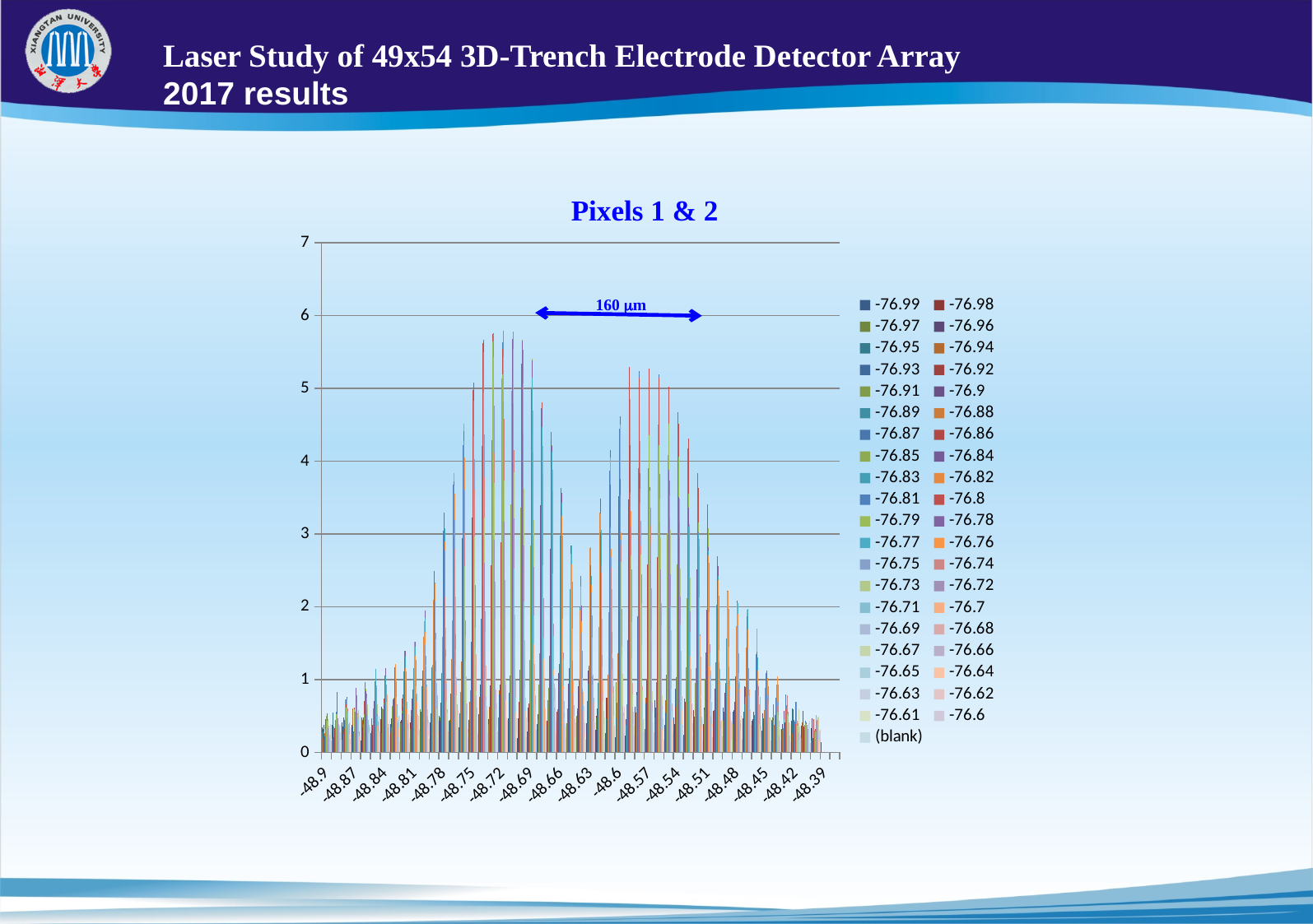

Laser Study of 49x54 3D-Trench Electrode Detector Array
2017 results
Pixels 1 & 2

### Chart

| Category | -76.99 | -76.98 | -76.97 | -76.96 | -76.95 | -76.94 | -76.93 | -76.92 | -76.91 | -76.9 | -76.89 | -76.88 | -76.87 | -76.86 | -76.85 | -76.84 | -76.83 | -76.82 | -76.81 | -76.8 | -76.79 | -76.78 | -76.77 | -76.76 | -76.75 | -76.74 | -76.73 | -76.72 | -76.71 | -76.7 | -76.69 | -76.68 | -76.67 | -76.66 | -76.65 | -76.64 | -76.63 | -76.62 | -76.61 | -76.6 | (blank) |
|---|---|---|---|---|---|---|---|---|---|---|---|---|---|---|---|---|---|---|---|---|---|---|---|---|---|---|---|---|---|---|---|---|---|---|---|---|---|---|---|---|---|
| -48.9 | 0.153647 | 0.338529 | 0.279147 | 0.188096 | 0.316021 | 0.201664 | 0.18444 | 0.375727 | 0.282419 | 0.256628 | 0.218484 | 0.259002 | 0.217839 | 0.453994 | 0.309846 | 0.363843 | 0.323125 | 0.446567 | 0.410319 | 0.426336 | 0.498116 | 0.535676 | 0.429105 | 0.435124 | 0.439291 | 0.342247 | 0.459278 | 0.337533 | 0.186735 | 0.36049 | 0.212916 | 0.225098 | 0.238045 | 0.200568 | 0.200434 | 0.224542 | 0.107336 | 0.39421 | 0.104963 | 0.159008 | None |
| -48.89 | 0.161719 | 0.37339 | 0.185306 | 0.221032 | 0.543503 | 0.13814 | 0.248454 | 0.200946 | 0.35178 | 0.207645 | 0.229431 | 0.256353 | 0.25641 | 0.335952 | 0.395232 | 0.399001 | 0.446141 | 0.473214 | 0.562809 | 0.470649 | 0.524246 | 0.832701 | 0.514691 | 0.523267 | 0.498519 | 0.405811 | 0.355033 | 0.469179 | 0.365653 | 0.39207 | 0.332985 | 0.196213 | 0.226735 | 0.301244 | 0.364649 | 0.206736 | 0.166169 | 0.279844 | 0.161555 | 0.381601 | None |
| -48.88 | 0.270518 | 0.414316 | 0.173908 | 0.232031 | 0.360358 | 0.280625 | 0.25995 | 0.481257 | 0.258081 | 0.412196 | 0.256243 | 0.277384 | 0.44889 | 0.334349 | 0.42835 | 0.454628 | 0.443398 | 0.728331 | 0.728574 | 0.655663 | 0.615594 | 0.758626 | 0.603015 | 0.726415 | 0.475801 | 0.600123 | 0.480161 | 0.36628 | 0.55988 | 0.272185 | 0.393532 | 0.199759 | 0.390132 | 0.410717 | 0.230004 | 0.25252 | 0.182918 | 0.156034 | 0.108295 | 0.34286 | None |
| -48.87 | 0.171559 | 0.376396 | 0.209362 | 0.270908 | 0.260444 | 0.60776 | 0.353273 | 0.24522 | 0.270513 | 0.285094 | 0.279826 | 0.498538 | 0.375632 | 0.610822 | 0.593741 | 0.469863 | 0.531784 | 0.559299 | 0.885075 | 0.690802 | 0.661523 | 0.888443 | 0.782762 | 0.660377 | 0.682652 | 0.536452 | 0.52405 | 0.464601 | 0.470758 | 0.298642 | 0.575818 | 0.225184 | 0.254227 | 0.282891 | 0.233003 | 0.219713 | 0.17424 | 0.505146 | 0.159302 | 0.439707 | None |
| -48.86 | 0.163652 | 0.196793 | 0.277 | 0.479964 | 0.353987 | 0.441917 | 0.346418 | 0.341494 | 0.31835 | 0.477207 | 0.386063 | 0.379903 | 0.556302 | 0.701229 | 0.524685 | 0.763584 | 0.58232 | 0.665233 | 0.964017 | 0.850468 | 0.869079 | 0.835174 | 0.804457 | 0.746606 | 0.589632 | 0.558588 | 0.657095 | 0.478396 | 0.497251 | 0.409122 | 0.445813 | 0.43487 | 0.264176 | 0.369856 | 0.37454 | 0.232083 | 0.284359 | 0.208717 | 0.199202 | 0.347695 | None |
| -48.85 | 0.265574 | 0.255151 | 0.466201 | 0.293493 | 0.264076 | 0.328421 | 0.345276 | 0.381864 | 0.381878 | 0.394697 | 0.432815 | 0.598501 | 0.544199 | 0.661658 | 0.688757 | 0.701934 | 0.660573 | 0.728047 | 0.97911 | 0.841145 | 0.997376 | 1.016421 | 1.144353 | 0.915224 | 0.882423 | 0.650805 | 0.654699 | 0.519127 | 0.487915 | 0.371514 | 0.421919 | 0.328797 | 0.289414 | 0.320358 | 0.487593 | 0.222083 | 0.216058 | 0.195527 | 0.212532 | 0.281528 | None |
| -48.84 | 0.204434 | 0.453086 | 0.350012 | 0.624669 | 0.262127 | 0.583766 | 0.331811 | 0.368625 | 0.602888 | 0.522562 | 0.550014 | 0.59361 | 0.582269 | 0.73882 | 0.670878 | 0.6616 | 0.777356 | 0.850784 | 0.940771 | 1.052694 | 1.142508 | 1.157672 | 1.041032 | 0.92864 | 0.922379 | 0.712527 | 0.692391 | 0.563121 | 0.557 | 0.797451 | 0.389094 | 0.334851 | 0.378332 | 0.344048 | 0.385733 | 0.224253 | 0.376161 | 0.221717 | 0.456177 | 0.229765 | None |
| -48.83 | 0.385841 | 0.277697 | 0.277214 | 0.46983 | 0.338081 | 0.344885 | 0.412971 | 0.418022 | 0.632708 | 0.477662 | 0.512909 | 0.544624 | 0.724638 | 0.694584 | 0.745393 | 0.743788 | 0.861175 | 1.04954 | 1.076749 | 1.163651 | 1.180776 | 1.129797 | 1.170283 | 1.213691 | 0.978904 | 0.832782 | 0.765486 | 0.661303 | 0.64575 | 0.475915 | 0.441702 | 0.401762 | 0.454404 | 0.407403 | 0.498768 | 0.329991 | 0.202381 | 0.162016 | 0.498359 | 0.141149 | None |
| -48.82 | 0.299294 | 0.421074 | 0.406097 | 0.447017 | 0.35134 | 0.398579 | 0.422333 | 0.738804 | 0.574344 | 0.540531 | 0.792775 | 0.675308 | 0.627785 | 0.694777 | 0.71247 | 0.947689 | 1.110345 | 1.099479 | 1.394618 | 1.299318 | 1.368444 | 1.397046 | 1.315457 | 1.157692 | 1.111929 | 0.927764 | 0.843563 | 0.924641 | 0.696454 | 0.588636 | 0.518704 | 0.448786 | 0.440243 | 0.399268 | 0.31448 | 0.528876 | 0.183474 | 0.387294 | 0.198462 | 0.13094 | None |
| -48.81 | 0.355339 | 0.415178 | 0.324129 | 0.284741 | 0.468054 | 0.581433 | 0.485825 | 0.581187 | 0.693723 | 0.743095 | 0.851245 | 0.730311 | 0.865854 | 0.733093 | 0.880449 | 0.991749 | 1.154345 | 1.446729 | 1.465292 | 1.427698 | 1.523735 | 1.516179 | 1.447652 | 1.325341 | 1.266852 | 1.012398 | 0.910461 | 0.794544 | 0.807161 | 0.698093 | 0.592809 | 0.555861 | 0.52311 | 0.37201 | 0.407677 | 0.310929 | 0.227805 | 0.502286 | 0.235284 | 0.306386 | None |
| -48.8 | 0.375797 | 0.363524 | 0.58718 | 0.333794 | 0.520891 | 0.515137 | 0.558927 | 0.653418 | 0.823826 | 0.797139 | 0.903782 | 0.905572 | 1.125706 | 1.00781 | 1.153634 | 1.165905 | 1.382214 | 1.584961 | 1.739402 | 1.768403 | 1.796704 | 1.952638 | 1.845325 | 1.658588 | 1.490311 | 1.329096 | 1.203476 | 1.181774 | 0.93531 | 0.900859 | 0.64804 | 0.664431 | 0.593648 | 0.486402 | 0.397072 | 0.339737 | 0.447073 | 0.303388 | 0.227879 | 0.184945 | None |
| -48.79 | 0.343475 | 0.413513 | 0.33838 | 0.412046 | 0.432533 | 0.53591 | 0.535945 | 0.647483 | 0.896184 | 0.969639 | 1.172676 | 1.077833 | 1.114082 | 1.177889 | 1.205814 | 1.30517 | 1.743322 | 2.098826 | 2.164286 | 2.313791 | 2.32432 | 2.488693 | 2.336299 | 2.324641 | 2.08466 | 1.646658 | 1.550839 | 1.263246 | 1.106128 | 0.835472 | 0.958916 | 0.613114 | 0.594512 | 0.778678 | 0.422292 | 0.380386 | 0.417472 | 0.282396 | 0.228039 | 0.210699 | None |
| -48.78 | 0.502516 | 0.368732 | 0.48284 | 0.434091 | 0.527489 | 0.62667 | 0.658882 | 0.687484 | 0.944264 | 1.083397 | 1.088938 | 1.254456 | 1.233186 | 1.294169 | 1.589871 | 1.955398 | 2.390451 | 2.845682 | 3.048808 | 3.141436 | 3.249945 | 3.291327 | 3.081096 | 2.896408 | 2.770292 | 2.139563 | 1.715309 | 1.419532 | 1.319826 | 0.980909 | 0.952361 | 0.860605 | 0.708449 | 0.596182 | 0.533155 | 0.432824 | 0.545689 | 0.2879 | 0.235801 | 0.246477 | None |
| -48.77 | 0.4391 | 0.391387 | 0.441236 | 0.412243 | 0.40597 | 0.560837 | 0.62775 | 0.811161 | 0.837724 | 0.916441 | 1.105931 | 1.277428 | 1.221647 | 1.809247 | 1.809621 | 2.431065 | 2.865878 | 3.442685 | 3.674868 | 3.778483 | 3.837626 | 3.722818 | 3.668626 | 3.549098 | 3.187793 | 2.793583 | 2.138497 | 1.619443 | 1.421041 | 1.187057 | 1.03007 | 0.920664 | 0.783726 | 0.662389 | 0.583134 | 0.505588 | 0.397506 | 0.586138 | 0.279708 | 0.299771 | None |
| -48.76 | 0.340743 | 0.340899 | 0.533146 | 0.45 | 0.533903 | 0.606969 | 0.57181 | 0.741968 | 0.832244 | 1.060391 | 1.020416 | 1.245287 | 1.429039 | 1.751497 | 2.218206 | 2.941938 | 3.4794 | 3.896469 | 4.217653 | 4.407771 | 4.518836 | 4.415102 | 4.282193 | 4.051772 | 3.613761 | 3.022784 | 2.55996 | 1.808128 | 1.603413 | 1.285316 | 1.043662 | 0.935136 | 0.978777 | 0.672112 | 0.669432 | 0.474307 | 0.513121 | 0.318322 | 0.272455 | 0.19461 | None |
| -48.75 | 0.243319 | 0.449839 | 0.561934 | 0.421066 | 0.665085 | 0.698334 | 0.737198 | 0.71861 | 0.855164 | 0.941905 | 1.098171 | 1.279756 | 1.514994 | 1.868339 | 2.507167 | 3.223271 | 3.779112 | 4.200595 | 4.554357 | 4.974613 | 5.076796 | 5.075976 | 4.832936 | 4.347309 | 4.028422 | 3.607741 | 2.965377 | 2.302515 | 1.708055 | 1.432416 | 1.191251 | 1.351904 | 0.837719 | 0.7791 | 0.614868 | 0.49252 | 0.372342 | 0.319575 | 0.267283 | 0.248155 | None |
| -48.74 | 0.257944 | 0.520228 | 0.376156 | 0.488254 | 0.434602 | 0.760863 | 0.589343 | 0.686973 | 0.88901 | 0.926785 | 1.192556 | 1.386382 | 1.839304 | 2.428521 | 3.109974 | 3.705193 | 4.212218 | 4.702294 | 5.431402 | 5.62461 | 5.669939 | 5.667478 | 5.501756 | 4.947883 | 4.364014 | 3.784666 | 3.226937 | 2.601697 | 1.935274 | 1.661976 | 1.225309 | 1.187008 | 0.975444 | 0.759323 | 0.718282 | 0.635067 | 0.395652 | 0.347498 | 0.586569 | 0.263582 | None |
| -48.73 | 0.187429 | 0.456771 | 0.388756 | 0.49513 | 0.543627 | 0.62988 | 0.651361 | 0.72457 | 0.665541 | 0.923437 | 1.210919 | 1.42776 | 1.784904 | 2.575784 | 3.361735 | 3.847603 | 4.29155 | 4.960827 | 5.532193 | 5.746805 | 5.640375 | 5.761755 | 5.742176 | 5.432549 | 4.767391 | 4.122941 | 3.698066 | 2.923342 | 2.343324 | 1.828595 | 1.269769 | 1.081089 | 0.860556 | 0.864784 | 0.591043 | 0.669827 | 0.431054 | 0.553728 | 0.354268 | 0.28674 | None |
| -48.72 | 0.262671 | 0.297129 | 0.484223 | 0.380656 | 0.737324 | 0.847162 | 0.793391 | 0.755233 | 0.783369 | 0.927745 | 1.246419 | 1.55035 | 2.180136 | 2.886546 | 3.495604 | 3.965968 | 4.440286 | 5.131496 | 5.632529 | 5.541441 | 5.196324 | 5.510284 | 5.790225 | 5.427521 | 4.815918 | 4.577608 | 3.738561 | 3.165295 | 2.367978 | 1.682072 | 1.267898 | 1.054348 | 0.994466 | 0.930328 | 0.680656 | 0.715864 | 0.399262 | 0.342426 | 0.479297 | 0.441579 | None |
| -48.71 | 0.338929 | 0.264469 | 0.285105 | 0.463478 | 0.655492 | 0.622569 | 0.823549 | 0.710439 | 0.77505 | 0.884863 | 1.05282 | 1.364756 | 2.182019 | 2.833547 | 3.40878 | 3.935236 | 4.335873 | 4.965631 | 5.5506 | 5.620074 | 5.429713 | 5.682123 | 5.783295 | 5.537778 | 4.797841 | 4.149485 | 3.844965 | 3.211882 | 2.527385 | 1.889565 | 1.267844 | 1.159079 | 0.911315 | 0.986952 | 0.751408 | 0.547569 | 0.397557 | 0.463941 | 0.260781 | 0.181938 | None |
| -48.7 | 0.19805 | 0.335173 | 0.405068 | 0.463054 | 0.394617 | 0.466707 | 0.606685 | 0.690633 | 0.788224 | 0.941442 | 1.136477 | 1.398922 | 1.839833 | 2.511286 | 3.365568 | 3.772546 | 4.214714 | 4.740831 | 5.343798 | 5.597756 | 5.668278 | 5.661757 | 5.532345 | 5.068163 | 4.379279 | 3.925399 | 3.623301 | 2.84674 | 2.071205 | 1.542282 | 1.245672 | 1.139509 | 0.870924 | 0.6602 | 0.750794 | 0.570573 | 0.474092 | 0.352428 | 0.289859 | 0.206048 | None |
| -48.69 | 0.290225 | 0.275747 | 0.374768 | 0.616378 | 0.418555 | 0.509332 | 0.572506 | 0.676102 | 0.792326 | 0.948253 | 1.260177 | 1.271989 | 1.68902 | 2.095913 | 2.8441 | 3.468199 | 3.973683 | 4.494607 | 5.017396 | 5.328492 | 5.407464 | 5.390195 | 5.151313 | 4.69811 | 4.117425 | 3.745158 | 3.195912 | 2.543414 | 1.882236 | 1.485658 | 1.213609 | 0.908667 | 0.840789 | 0.784846 | 0.642849 | 0.46625 | 0.541707 | 0.313582 | 0.249573 | 0.313017 | None |
| -48.68 | 0.385045 | 0.525145 | 0.326597 | 0.424222 | 0.461896 | 0.486782 | 0.583904 | 0.778988 | 0.936381 | 1.010412 | 1.141358 | 1.355417 | 1.502185 | 1.86206 | 2.446726 | 3.392671 | 3.774058 | 4.347023 | 4.726554 | 4.808538 | 4.701608 | 4.718874 | 4.471655 | 4.211732 | 3.813464 | 3.286921 | 2.565722 | 2.120946 | 1.574549 | 1.286643 | 0.885989 | 1.026432 | 0.753443 | 0.73254 | 0.535455 | 0.605414 | 0.363881 | 0.289799 | 0.425606 | 0.437229 | None |
| -48.67 | 0.325872 | 0.430865 | 0.375926 | 0.335894 | 0.541097 | 0.718585 | 0.616448 | 0.769369 | 0.89038 | 1.000166 | 1.111051 | 1.271412 | 1.323262 | 1.577347 | 1.922121 | 2.7928 | 3.42093 | 3.876923 | 4.399728 | 4.301118 | 4.225998 | 4.213804 | 4.134333 | 3.881328 | 3.586012 | 3.020907 | 2.45255 | 1.764348 | 1.597523 | 1.136892 | 1.05363 | 0.940493 | 0.703732 | 0.611859 | 0.529485 | 0.411045 | 0.887288 | 0.285052 | 0.424545 | 0.240349 | None |
| -48.66 | 0.374588 | 0.562393 | 0.432787 | 0.433935 | 0.433533 | 0.593216 | 0.827237 | 0.703309 | 0.9271 | 1.089513 | 1.13294 | 1.16638 | 1.218562 | 1.35502 | 1.599049 | 2.323223 | 2.978235 | 3.462315 | 3.635711 | 3.475155 | 3.546024 | 3.560106 | 3.433705 | 3.252595 | 2.973216 | 2.340552 | 1.84052 | 1.372753 | 1.282133 | 0.906813 | 0.863377 | 0.700149 | 0.580078 | 0.56123 | 0.467721 | 0.404369 | 0.384168 | 0.323206 | 0.354794 | 0.195927 | None |
| -48.65 | 0.392405 | 0.35013 | 0.398211 | 0.345833 | 0.491222 | 0.607408 | 0.592368 | 0.642923 | 0.838253 | 0.945628 | 0.9995 | 1.039522 | 1.033298 | 1.162386 | 1.338083 | 1.580383 | 2.239189 | 2.776849 | 2.736438 | 2.839398 | 2.728652 | 2.771584 | 2.846132 | 2.580997 | 2.339247 | 2.041942 | 1.697669 | 1.263697 | 1.01476 | 0.983454 | 0.80335 | 0.774429 | 0.632909 | 0.651963 | 0.496849 | 0.39307 | 0.364597 | 0.470311 | 0.201079 | 0.414022 | None |
| -48.64 | 0.417586 | 0.425839 | 0.501595 | 0.373199 | 0.460828 | 0.599917 | 0.564579 | 0.628198 | 0.899722 | 0.904124 | 0.933648 | 1.008592 | 0.983411 | 0.992843 | 1.079799 | 1.360971 | 1.996721 | 1.964811 | 2.418851 | 2.091917 | 2.271903 | 2.021296 | 1.79032 | 1.798393 | 1.646486 | 1.398861 | 1.017406 | 0.88004 | 0.814223 | 0.82993 | 0.644835 | 0.566417 | 0.566877 | 0.421997 | 0.609066 | 0.635365 | 0.406527 | 0.260128 | 0.22331 | 0.168332 | None |
| -48.63 | 0.405802 | 0.330958 | 0.305295 | 0.394785 | 0.709025 | 0.483286 | 0.568911 | 0.869512 | 0.780659 | 1.125655 | 0.944005 | 1.193294 | 0.988159 | 1.176939 | 1.315025 | 1.802418 | 2.604149 | 2.807483 | 2.799412 | 2.82334 | 2.815893 | 2.570752 | 2.427784 | 2.301067 | 2.202147 | 1.877311 | 1.574707 | 1.040237 | 0.932029 | 0.857757 | 1.069171 | 0.68154 | 0.59877 | 0.751143 | 0.436741 | 0.409601 | 0.405914 | 0.183662 | 0.221476 | 0.387564 | None |
| -48.62 | 0.314337 | 0.497701 | 0.48337 | 0.30606 | 0.548911 | 0.524866 | 0.598277 | 0.605993 | 0.860381 | 0.907893 | 0.955362 | 1.068647 | 1.204117 | 1.345235 | 1.726304 | 2.578949 | 3.073972 | 3.297547 | 3.391869 | 3.485232 | 3.285529 | 3.017887 | 3.053707 | 2.553031 | 2.568436 | 2.466039 | 1.833159 | 1.342879 | 1.177408 | 0.984754 | 0.801481 | 0.813866 | 0.703551 | 0.515531 | 0.568789 | 0.395494 | 0.344865 | 0.308922 | 0.475425 | 0.188462 | None |
| -48.61 | 0.265551 | 0.74949 | 0.360501 | 0.396575 | 0.468619 | 0.592334 | 0.74865 | 0.594615 | 0.875252 | 0.77909 | 0.940236 | 1.068291 | 1.402716 | 1.487687 | 1.924964 | 2.943939 | 3.437262 | 3.561111 | 3.866078 | 4.153497 | 4.052481 | 3.67827 | 3.09008 | 2.793894 | 2.682719 | 2.540131 | 2.239572 | 1.656661 | 1.362478 | 1.149419 | 1.288497 | 0.87866 | 0.81313 | 0.91203 | 0.459845 | 0.504335 | 0.304527 | 0.36112 | 0.202729 | 0.212871 | None |
| -48.6 | 0.212285 | 0.27816 | 0.96702 | 0.436957 | 0.46454 | 0.500627 | 0.54032 | 0.662447 | 0.687845 | 0.859426 | 1.005647 | 1.364288 | 1.419237 | 1.892849 | 2.641728 | 3.519578 | 3.653786 | 3.850069 | 4.442905 | 4.620503 | 4.503164 | 3.754684 | 3.527216 | 3.023579 | 2.920432 | 2.855335 | 2.615633 | 1.968628 | 1.46531 | 1.32559 | 1.082122 | 0.870662 | 1.061363 | 0.635912 | 0.551454 | 0.503902 | 0.250034 | 0.627262 | 0.18013 | 0.27412 | None |
| -48.59 | 0.226547 | 0.22501 | 0.340605 | 0.455088 | 0.375159 | 0.533837 | 0.546283 | 0.62497 | 0.661818 | 0.74219 | 1.085663 | 1.155072 | 1.539084 | 2.068318 | 2.999762 | 3.470785 | 3.785273 | 4.080975 | 4.715912 | 5.298101 | 4.849031 | 4.220647 | 3.566625 | 3.320956 | 3.003451 | 3.106511 | 2.705702 | 2.516434 | 1.78464 | 1.291215 | 1.107602 | 0.949795 | 0.798289 | 0.629316 | 0.559004 | 0.402166 | 0.377663 | 0.278568 | 0.367066 | 0.227652 | None |
| -48.58 | 0.17299 | 0.629205 | 0.318947 | 0.546266 | 0.470716 | 0.550548 | 0.543339 | 0.829441 | 0.783201 | 0.762904 | 1.039467 | 1.242747 | 1.873775 | 2.553688 | 3.265512 | 3.669407 | 3.908488 | 4.623324 | 5.232664 | 5.143722 | 4.283053 | 3.840395 | 3.625085 | 3.42781 | 3.179202 | 2.840137 | 2.714982 | 2.442526 | 2.051603 | 1.473956 | 1.110422 | 0.910022 | 0.853882 | 0.639195 | 0.71068 | 0.461603 | 0.396955 | 0.330802 | 0.466961 | 0.278084 | None |
| -48.57 | 0.230584 | 0.260897 | 0.324364 | 0.484698 | 0.520022 | 0.744939 | 0.666897 | 0.834619 | 0.670359 | 0.989189 | 0.901898 | 1.271129 | 1.743157 | 2.584595 | 3.199806 | 3.619865 | 3.904985 | 4.456413 | 5.197905 | 5.27301 | 4.355319 | 3.643716 | 3.604929 | 3.588613 | 3.367436 | 3.117954 | 2.792213 | 2.86885 | 2.249852 | 1.692464 | 1.503135 | 1.099807 | 0.836832 | 0.677845 | 0.560739 | 0.387401 | 0.369918 | 0.361007 | 0.407407 | 0.279369 | None |
| -48.56 | 0.713405 | 0.288052 | 0.477436 | 0.432233 | 0.380684 | 0.595803 | 0.617194 | 0.683261 | 0.630755 | 0.834146 | 0.961662 | 1.347032 | 1.850556 | 2.677963 | 3.278099 | 3.489829 | 3.870829 | 4.50682 | 5.1948 | 5.152864 | 4.224056 | 3.785102 | 3.81954 | 3.491193 | 3.157267 | 2.936897 | 2.955972 | 2.508125 | 2.046054 | 1.739397 | 1.273079 | 1.220355 | 0.789215 | 0.640492 | 0.59164 | 0.32047 | 0.468409 | 0.335423 | 0.281393 | 0.17758 | None |
| -48.55 | 0.221426 | 0.347876 | 0.255532 | 0.38007 | 0.366881 | 0.715317 | 0.549868 | 0.554264 | 0.717379 | 0.720729 | 1.06526 | 1.216422 | 1.728733 | 2.279182 | 3.00588 | 3.474256 | 3.743249 | 4.089708 | 4.848629 | 5.021571 | 4.511797 | 3.880357 | 3.732119 | 3.532058 | 3.220435 | 2.99593 | 3.052872 | 2.442636 | 2.009176 | 1.681958 | 1.229867 | 1.049134 | 0.877534 | 0.671877 | 0.564559 | 0.440816 | 0.345112 | 0.405604 | 0.606161 | 0.266659 | None |
| -48.54 | 0.476651 | 0.297451 | 0.278023 | 0.391301 | 0.476563 | 0.500778 | 0.875942 | 0.626332 | 0.707251 | 0.89826 | 1.031714 | 1.370167 | 1.490291 | 1.957551 | 2.582356 | 3.269628 | 3.777855 | 3.988587 | 4.675458 | 4.512129 | 4.063779 | 3.505091 | 3.443652 | 3.489828 | 3.144665 | 2.925551 | 2.520629 | 2.135554 | 1.76172 | 1.397996 | 1.153031 | 1.080106 | 0.781915 | 0.76887 | 0.721583 | 0.584722 | 0.391896 | 0.378275 | 0.341447 | 0.195211 | None |
| -48.53 | 0.242578 | 0.665263 | 0.327552 | 0.430406 | 0.740147 | 0.481483 | 0.585258 | 0.694778 | 0.728542 | 0.954046 | 0.987652 | 1.166743 | 1.474869 | 1.706836 | 2.114832 | 2.803833 | 3.331197 | 3.77347 | 4.173646 | 4.309199 | 3.555807 | 3.364236 | 3.105075 | 3.129932 | 3.078149 | 2.999003 | 2.405824 | 1.93501 | 1.650783 | 1.31651 | 1.141188 | 1.005457 | 0.683783 | 0.667314 | 0.498674 | 0.437425 | 0.468298 | 0.403451 | 0.285179 | 0.218938 | None |
| -48.52 | 0.391612 | 0.58384 | 0.387193 | 0.434091 | 0.485412 | 0.573713 | 0.5875 | 0.753227 | 0.957472 | 0.927423 | 1.106737 | 1.156641 | 1.31677 | 1.529345 | 1.870317 | 2.510993 | 3.101727 | 3.651297 | 3.83917 | 3.635993 | 3.16126 | 3.017152 | 3.015343 | 2.932943 | 2.83429 | 2.514437 | 2.133729 | 1.62382 | 1.399282 | 1.595813 | 1.315662 | 0.850883 | 0.789083 | 0.73874 | 0.491073 | 0.356439 | 0.305484 | 0.234558 | 0.459882 | 0.176849 | None |
| -48.51 | 0.295752 | 0.384712 | 0.449205 | 0.609706 | 0.555412 | 0.586606 | 0.573131 | 0.646951 | 1.006825 | 0.906885 | 1.002818 | 1.110624 | 1.373202 | 1.290589 | 1.4922 | 1.954154 | 2.716258 | 3.163433 | 3.409074 | 3.316533 | 3.081458 | 2.8191 | 2.772199 | 2.707891 | 2.600271 | 2.294958 | 1.930874 | 1.480573 | 1.357458 | 1.177996 | 1.057234 | 1.124976 | 0.740378 | 0.487733 | 0.694448 | 0.389664 | 0.344639 | 0.287424 | 0.183884 | 0.208356 | None |
| -48.5 | 0.344583 | 0.572607 | 0.446962 | 0.553451 | 0.489712 | 0.575384 | 0.54243 | 0.559285 | 0.694988 | 0.876237 | 1.235778 | 0.986738 | 1.03598 | 1.155466 | 1.567008 | 1.580129 | 2.022604 | 2.398062 | 2.695471 | 2.567522 | 2.454908 | 2.557723 | 2.420353 | 2.363468 | 2.151233 | 1.874578 | 1.400538 | 1.23632 | 1.146881 | 0.958666 | 0.928941 | 0.758234 | 0.964097 | 0.421103 | 0.319276 | 0.44934 | 0.281828 | 0.324124 | 0.203549 | 0.214743 | None |
| -48.49 | 0.613017 | 0.34374 | 0.434556 | 0.497122 | 0.483205 | 0.556729 | 0.548025 | 0.624385 | 0.643609 | 0.822195 | 0.824423 | 0.854176 | 0.956194 | 0.914351 | 1.087625 | 1.207901 | 1.559349 | 2.054036 | 2.178562 | 2.21718 | 2.21179 | 2.141072 | 2.156877 | 2.214578 | 1.970687 | 1.625675 | 1.44866 | 1.180294 | 1.011017 | 0.907003 | 0.865209 | 0.769016 | 0.561909 | 0.453056 | 0.473262 | 0.31723 | 0.291825 | 0.433787 | 0.175112 | 0.402096 | None |
| -48.48 | 0.557745 | 0.308085 | 0.388199 | 0.585464 | 0.506789 | 0.526672 | 0.532355 | 0.696375 | 0.622964 | 0.677399 | 0.622837 | 0.85515 | 0.729137 | 1.048217 | 1.283629 | 1.111726 | 1.4514 | 1.734001 | 1.870786 | 2.082861 | 2.052851 | 2.036487 | 2.053887 | 1.908623 | 1.743284 | 1.366076 | 1.087402 | 0.941405 | 0.973147 | 0.8764 | 0.67372 | 0.816092 | 0.439823 | 0.397082 | 0.330015 | 0.281754 | 0.496346 | 0.270808 | 0.483669 | 0.177956 | None |
| -48.47 | 0.287481 | 0.317756 | 0.389025 | 0.462937 | 0.471015 | 0.498825 | 0.55899 | 0.502271 | 0.557066 | 0.912762 | 0.658173 | 0.742607 | 0.651303 | 0.895106 | 0.76502 | 1.078062 | 1.29803 | 1.443859 | 1.756149 | 1.78953 | 1.957317 | 1.867051 | 1.974839 | 1.691651 | 1.431532 | 1.154458 | 1.04479 | 1.090974 | 0.778774 | 0.857967 | 0.763247 | 0.566216 | 0.594781 | 0.366461 | 0.404299 | 0.559974 | 0.191358 | 0.372424 | 0.140063 | 0.206756 | None |
| -48.46 | 0.434812 | 0.346416 | 0.457958 | 0.45488 | 0.530513 | 0.560136 | 0.512397 | 0.561074 | 0.470764 | 0.478796 | 0.517978 | 0.568585 | 0.583542 | 0.714451 | 0.851861 | 0.776791 | 0.991051 | 1.250666 | 1.346077 | 1.378432 | 1.702947 | 1.387022 | 1.30298 | 1.125795 | 0.945992 | 0.946564 | 0.924174 | 0.902391 | 0.781998 | 0.655875 | 0.4756 | 0.662864 | 0.38703 | 0.758779 | 0.30703 | 0.21455 | 0.309292 | 0.119877 | 0.261535 | 0.369139 | None |
| -48.45 | 0.302869 | 0.350066 | 0.253695 | 0.531796 | 0.481617 | 0.420358 | 0.466617 | 0.400677 | 0.392461 | 0.437531 | 0.429576 | 0.585771 | 0.542794 | 0.524355 | 0.880731 | 0.650142 | 0.731084 | 1.076645 | 1.092822 | 0.964711 | 1.073426 | 1.124255 | 0.982749 | 1.018254 | 0.789471 | 0.726044 | 0.78903 | 0.911508 | 0.676704 | 0.461544 | 0.466572 | 0.425293 | 0.482249 | 0.453488 | 0.481346 | 0.234539 | 0.448022 | 0.129656 | 0.148847 | 0.160988 | None |
| -48.44 | 0.445857 | 0.271273 | 0.48349 | 0.3905 | 0.413992 | 0.655398 | 0.397522 | 0.470818 | 0.444548 | 0.349318 | 0.382148 | 0.38126 | 0.461027 | 0.407626 | 0.383326 | 0.51622 | 0.629013 | 0.6233 | 0.75351 | 0.651233 | 0.740952 | 0.677295 | 0.927852 | 1.041406 | 0.697308 | 0.634283 | 0.559889 | 0.926797 | 0.508411 | 0.438055 | 0.428421 | 0.310612 | 0.348348 | 0.219428 | 0.250159 | 0.184697 | 0.319122 | 0.161697 | 0.307414 | 0.149102 | None |
| -48.43 | 0.239338 | 0.316869 | 0.326858 | 0.385496 | 0.330642 | 0.306631 | 0.314032 | 0.301941 | 0.327735 | 0.566152 | 0.452138 | 0.368002 | 0.384453 | 0.358403 | 0.353219 | 0.407344 | 0.711661 | 0.468015 | 0.799671 | 0.590115 | 0.592699 | 0.553974 | 0.649844 | 0.633217 | 0.529276 | 0.786842 | 0.521694 | 0.55408 | 0.450765 | 0.371357 | 0.506691 | 0.409446 | 0.266843 | 0.273971 | 0.160856 | 0.200132 | 0.17233 | 0.23118 | 0.381312 | 0.145372 | None |
| -48.42 | 0.43577 | 0.289251 | 0.220747 | 0.220825 | 0.604349 | 0.259465 | 0.317443 | 0.590733 | 0.300033 | 0.545925 | 0.271048 | 0.330191 | 0.44462 | 0.401951 | 0.316615 | 0.348231 | 0.418448 | 0.398797 | 0.691137 | 0.387394 | 0.455894 | 0.522806 | 0.689652 | 0.438919 | 0.436561 | 0.437234 | 0.369682 | 0.368906 | 0.396377 | 0.365893 | 0.285194 | 0.262917 | 0.588641 | 0.261882 | 0.174912 | 0.109527 | 0.262217 | 0.352153 | 0.119199 | 0.241875 | None |
| -48.41 | 0.182876 | 0.367269 | 0.193704 | 0.252515 | 0.189967 | 0.408898 | 0.270026 | 0.282128 | 0.244316 | 0.573379 | 0.239474 | 0.25189 | 0.243894 | 0.352137 | 0.281117 | 0.309842 | 0.374926 | 0.363548 | 0.429802 | 0.364632 | 0.400937 | 0.411085 | 0.352579 | 0.391546 | 0.347499 | 0.368509 | 0.327558 | 0.382152 | 0.319313 | 0.277592 | 0.270125 | 0.305765 | 0.218478 | 0.178195 | 0.40411 | 0.197212 | 0.43401 | 0.119513 | 0.38944 | 0.131736 | None |
| -48.4 | 0.142445 | 0.333015 | 0.163449 | 0.467334 | 0.192442 | 0.163528 | 0.168114 | 0.197219 | 0.164656 | 0.18931 | 0.45046 | 0.240135 | 0.134975 | 0.460558 | 0.241571 | 0.289692 | 0.249197 | 0.300908 | 0.277305 | 0.318121 | 0.287394 | 0.358339 | 0.280695 | 0.508537 | 0.426532 | 0.444581 | 0.273303 | 0.376832 | 0.205278 | 0.290218 | 0.48077 | 0.246774 | 0.485689 | 0.192384 | 0.253281 | 0.172722 | 0.27062 | 0.298568 | 0.110308 | 0.303824 | None |
| -48.39 | 0.140067 | None | None | None | None | None | None | None | None | None | None | None | None | None | None | None | None | None | None | None | None | None | None | None | None | None | None | None | None | None | None | None | None | None | None | None | None | None | None | None | None |
| (blank) | None | None | None | None | None | None | None | None | None | None | None | None | None | None | None | None | None | None | None | None | None | None | None | None | None | None | None | None | None | None | None | None | None | None | None | None | None | None | None | None | None |
160 μm